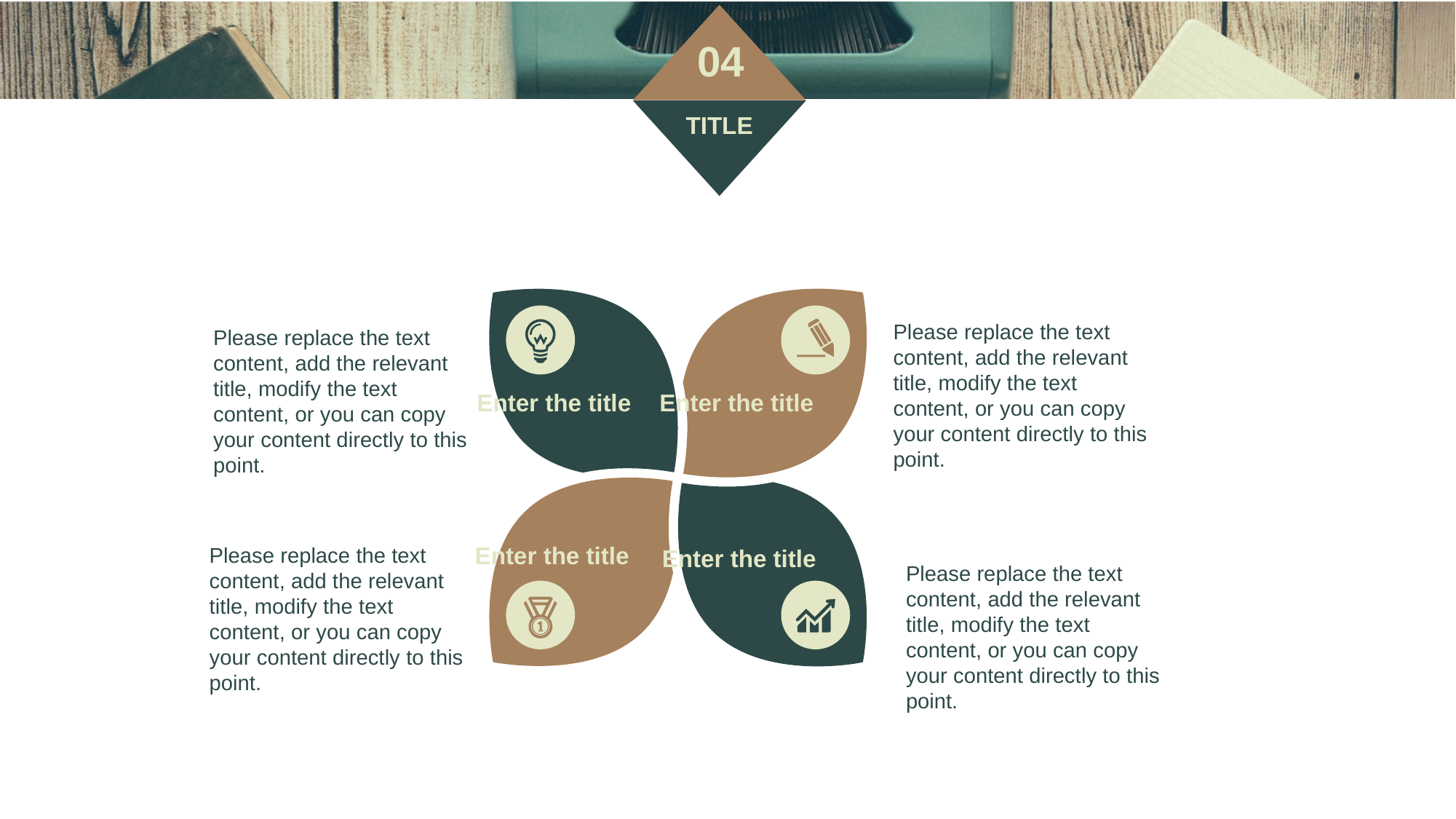

Enter the title

Enter the title

Please replace the text content, add the relevant title, modify the text content, or you can copy your content directly to this point.
Please replace the text content, add the relevant title, modify the text content, or you can copy your content directly to this point.

Enter the title

Enter the title
Please replace the text content, add the relevant title, modify the text content, or you can copy your content directly to this point.
Please replace the text content, add the relevant title, modify the text content, or you can copy your content directly to this point.